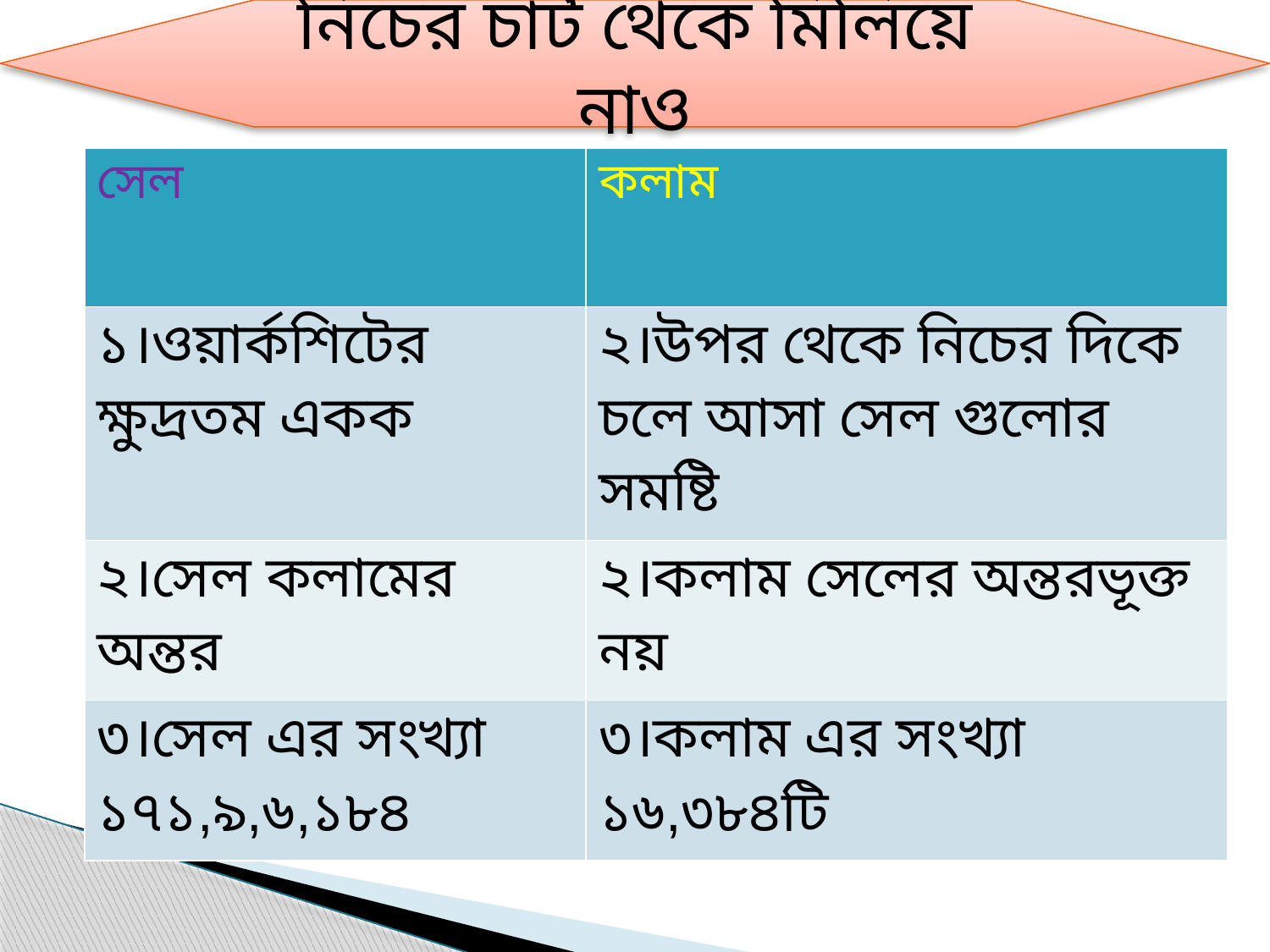

নিচের চার্ট থেকে মিলিয়ে নাও
| সেল | কলাম |
| --- | --- |
| ১।ওয়ার্কশিটের ক্ষুদ্রতম একক | ২।উপর থেকে নিচের দিকে চলে আসা সেল গুলোর সমষ্টি |
| ২।সেল কলামের অন্তর | ২।কলাম সেলের অন্তরভূক্ত নয় |
| ৩।সেল এর সংখ্যা ১৭১,৯,৬,১৮৪ | ৩।কলাম এর সংখ্যা ১৬,৩৮৪টি |